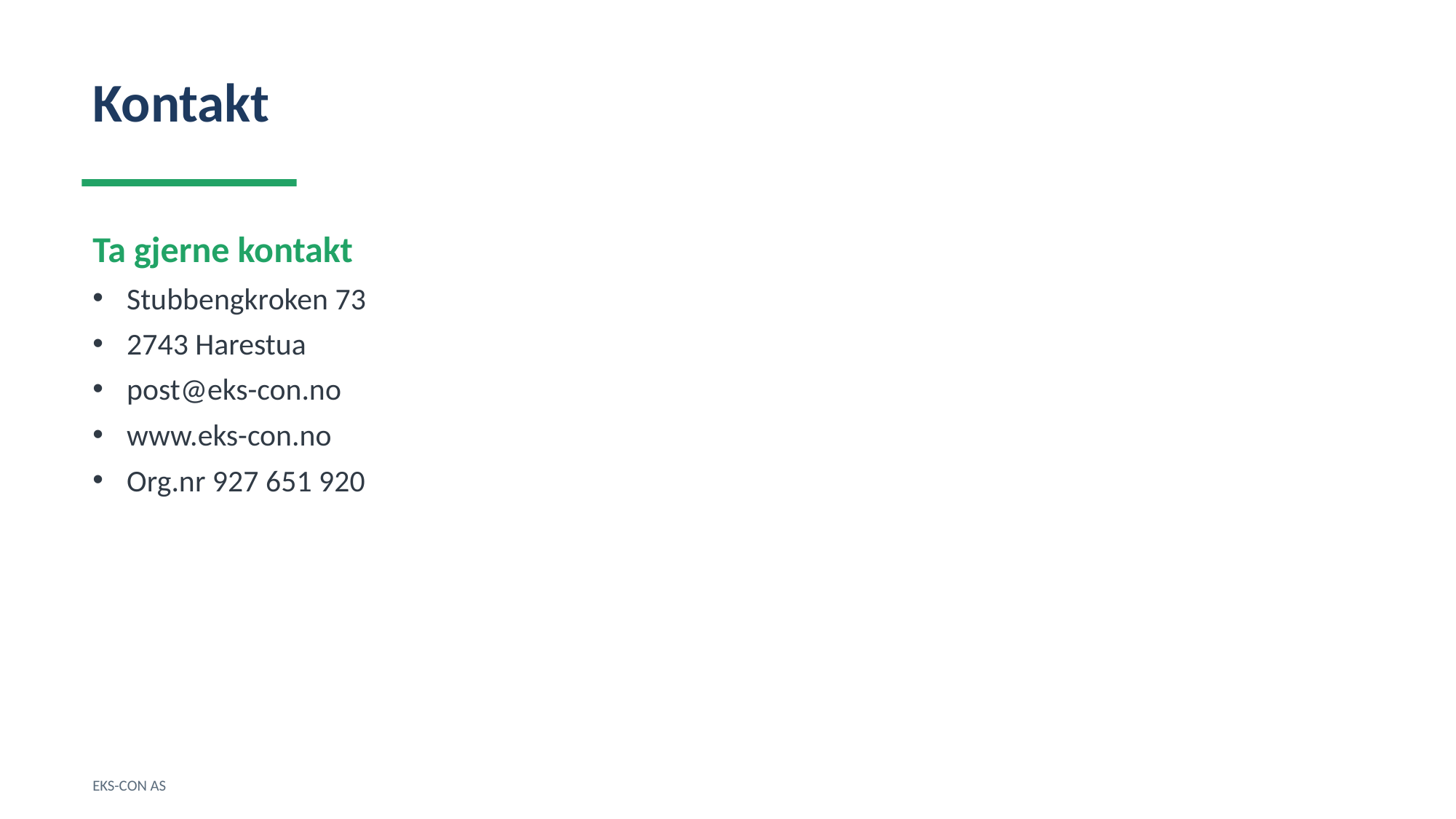

Kontakt

Ta gjerne kontakt
Stubbengkroken 73
2743 Harestua
post@eks-con.no
www.eks-con.no
Org.nr 927 651 920
EKS-CON AS